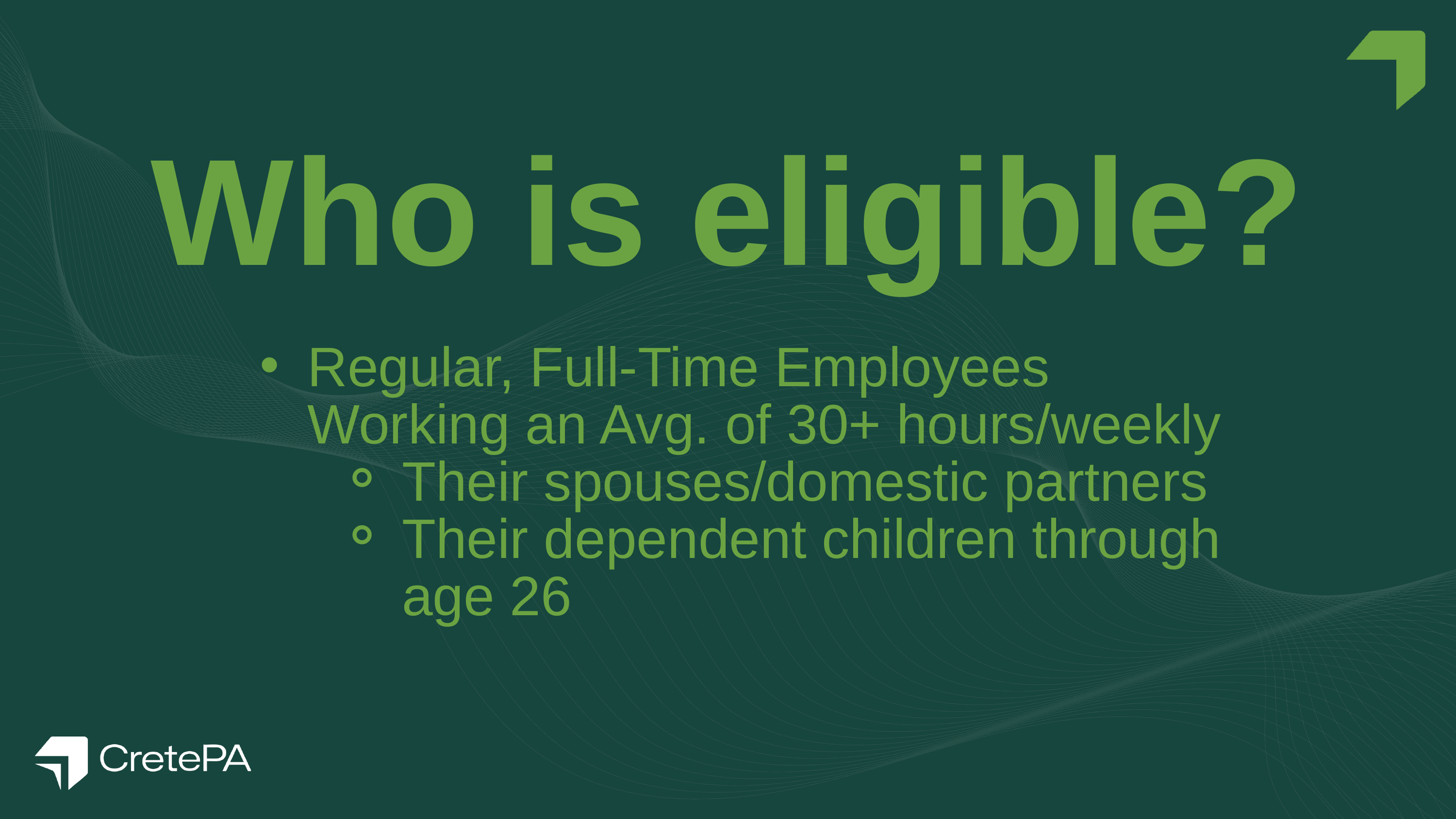

Who is eligible?
Regular, Full-Time Employees Working an Avg. of 30+ hours/weekly
Their spouses/domestic partners
Their dependent children through age 26